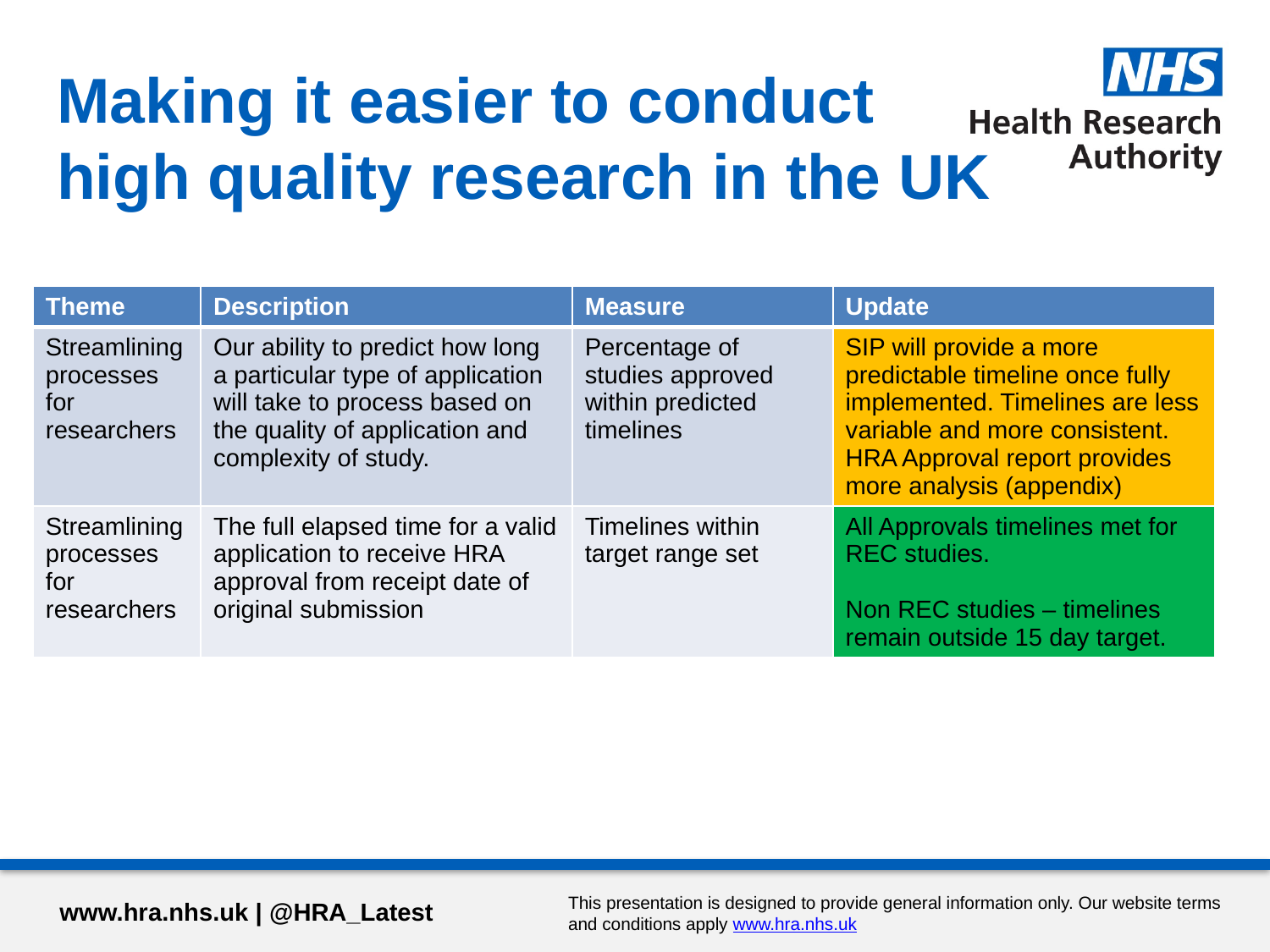

# Making it easier to conduct high quality research in the UK
| Theme | Description | Measure | Update |
| --- | --- | --- | --- |
| Streamlining processes for researchers | Our ability to predict how long a particular type of application will take to process based on the quality of application and complexity of study. | Percentage of studies approved within predicted timelines | SIP will provide a more predictable timeline once fully implemented. Timelines are less variable and more consistent. HRA Approval report provides more analysis (appendix) |
| Streamlining processes for researchers | The full elapsed time for a valid application to receive HRA approval from receipt date of original submission | Timelines within target range set | All Approvals timelines met for REC studies. Non REC studies – timelines remain outside 15 day target. |